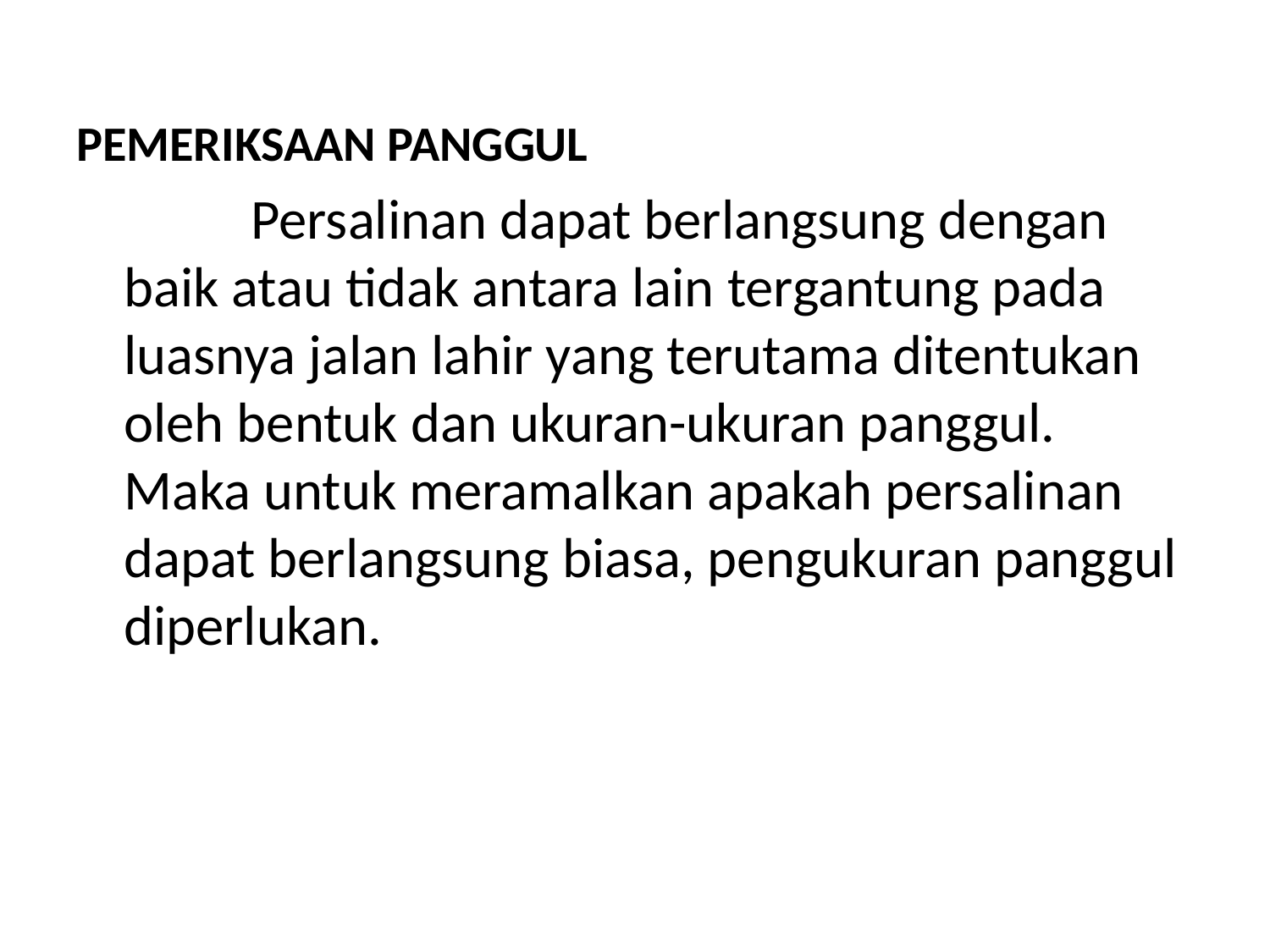

PEMERIKSAAN PANGGUL
		Persalinan dapat berlangsung dengan baik atau tidak antara lain tergantung pada luasnya jalan lahir yang terutama ditentukan oleh bentuk dan ukuran-ukuran panggul. Maka untuk meramalkan apakah persalinan dapat berlangsung biasa, pengukuran panggul diperlukan.